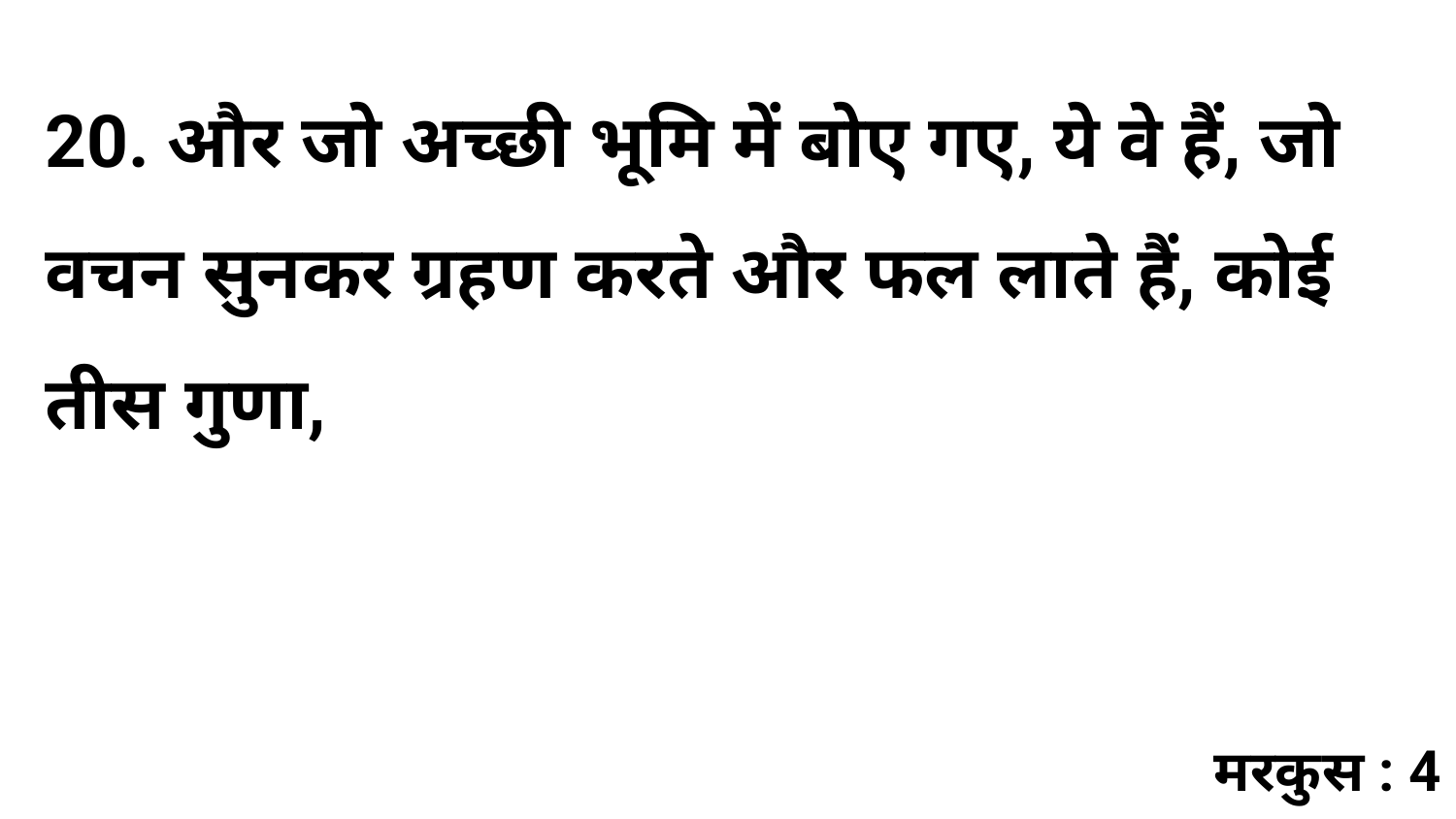

20. और जो अच्छी भूमि में बोए गए, ये वे हैं, जो वचन सुनकर ग्रहण करते और फल लाते हैं, कोई तीस गुणा,
मरकुस : 4